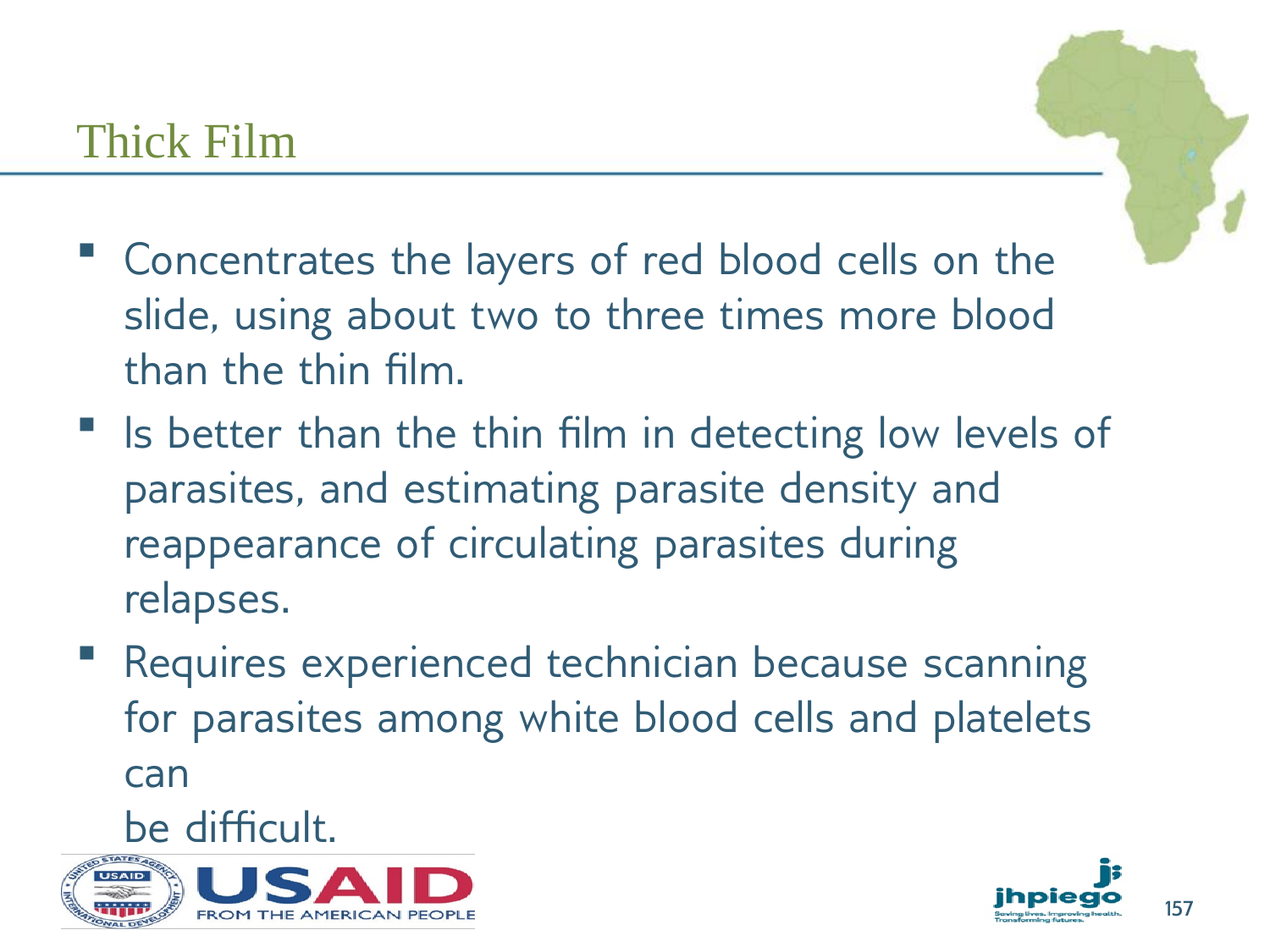

# Thick Film
Concentrates the layers of red blood cells on the slide, using about two to three times more blood
than the thin film.
Is better than the thin film in detecting low levels of parasites, and estimating parasite density and reappearance of circulating parasites during relapses.
Requires experienced technician because scanning for parasites among white blood cells and platelets can
be difficult.
157